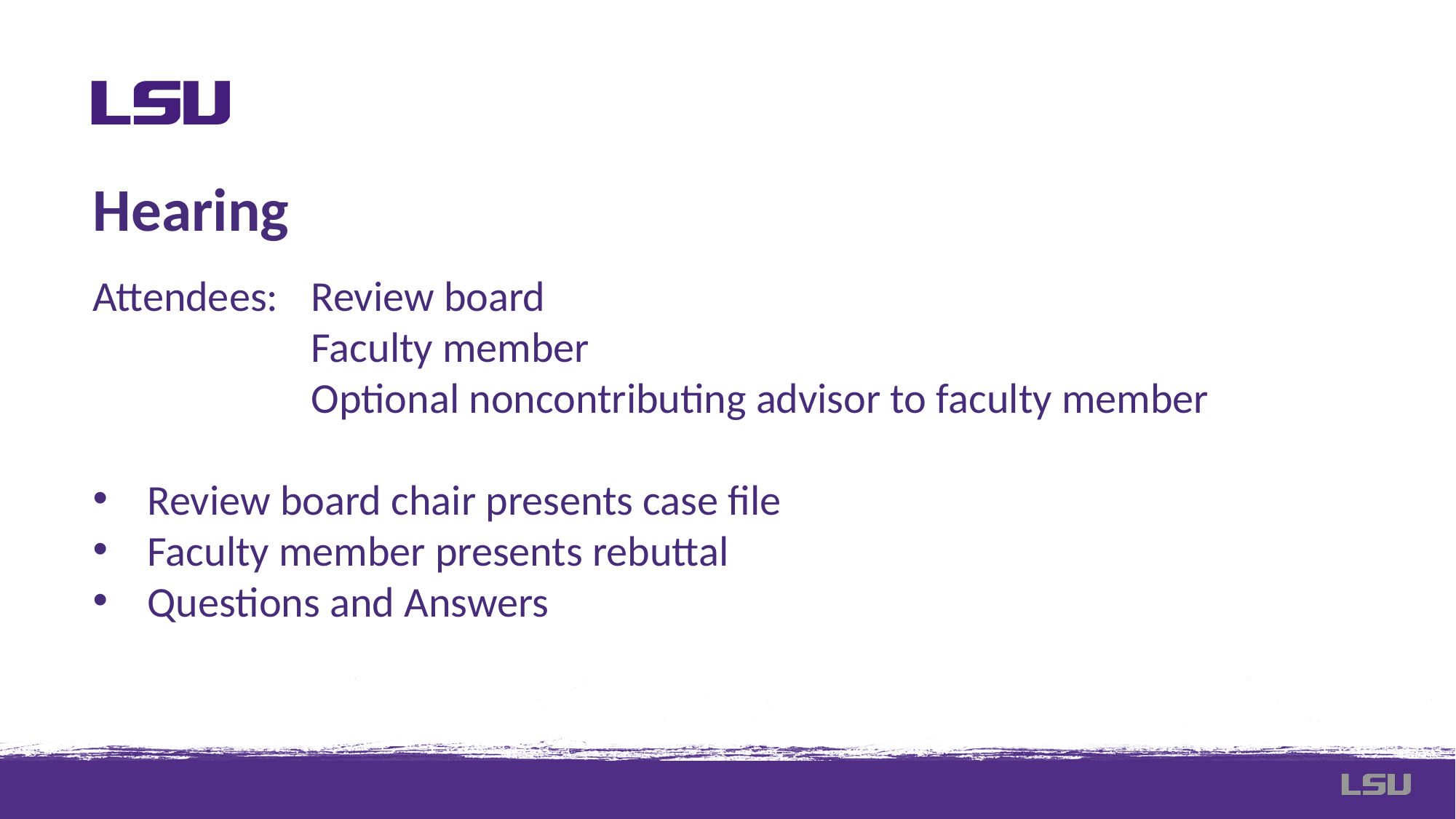

Hearing

Attendees: 	Review board
		Faculty member
		Optional noncontributing advisor to faculty member

Review board chair presents case file
Faculty member presents rebuttal
Questions and Answers